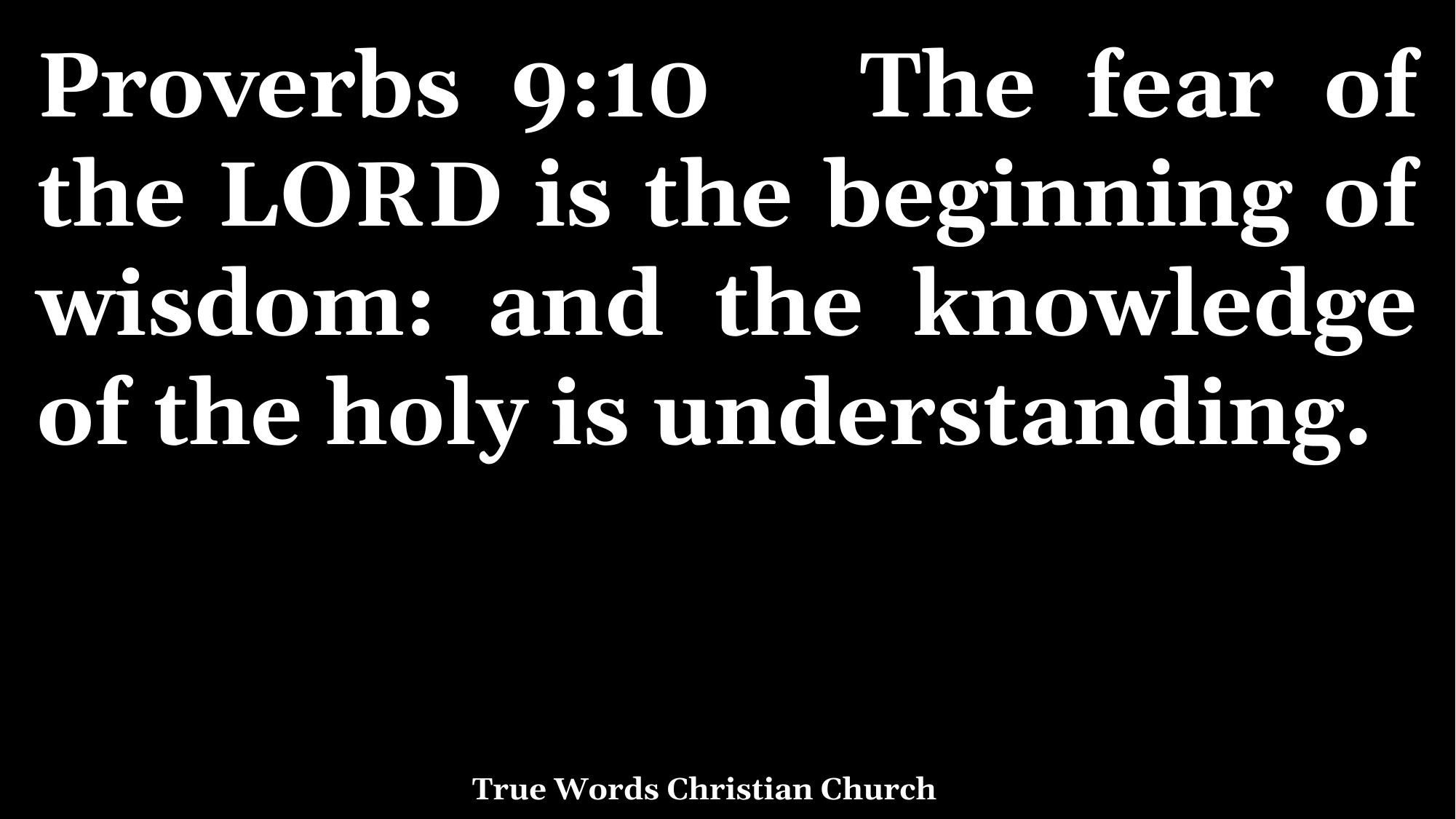

Proverbs 9:10   The fear of the LORD is the beginning of wisdom: and the knowledge of the holy is understanding.
True Words Christian Church